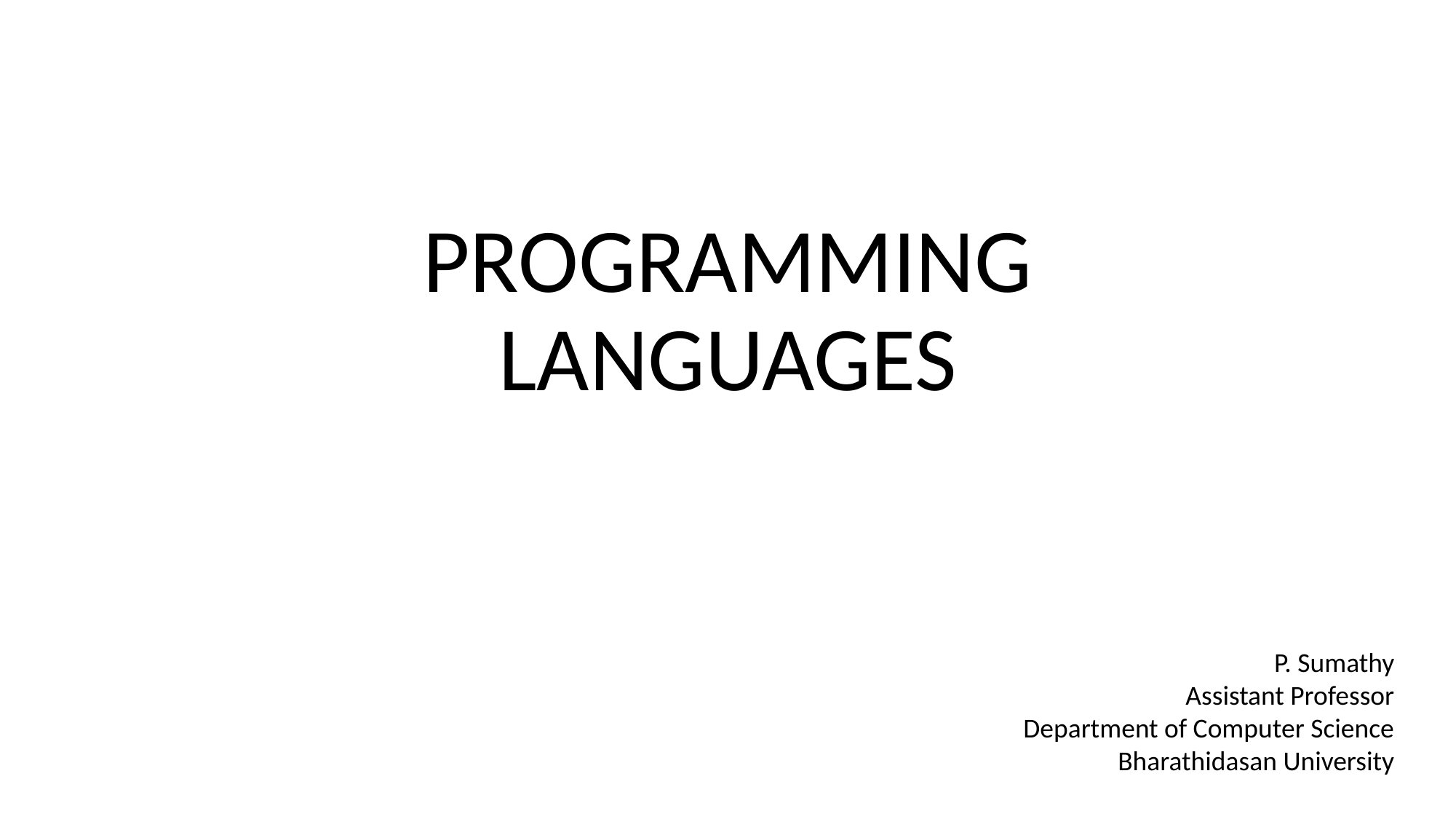

# PROGRAMMING LANGUAGES
P. Sumathy
Assistant Professor
Department of Computer Science
Bharathidasan University